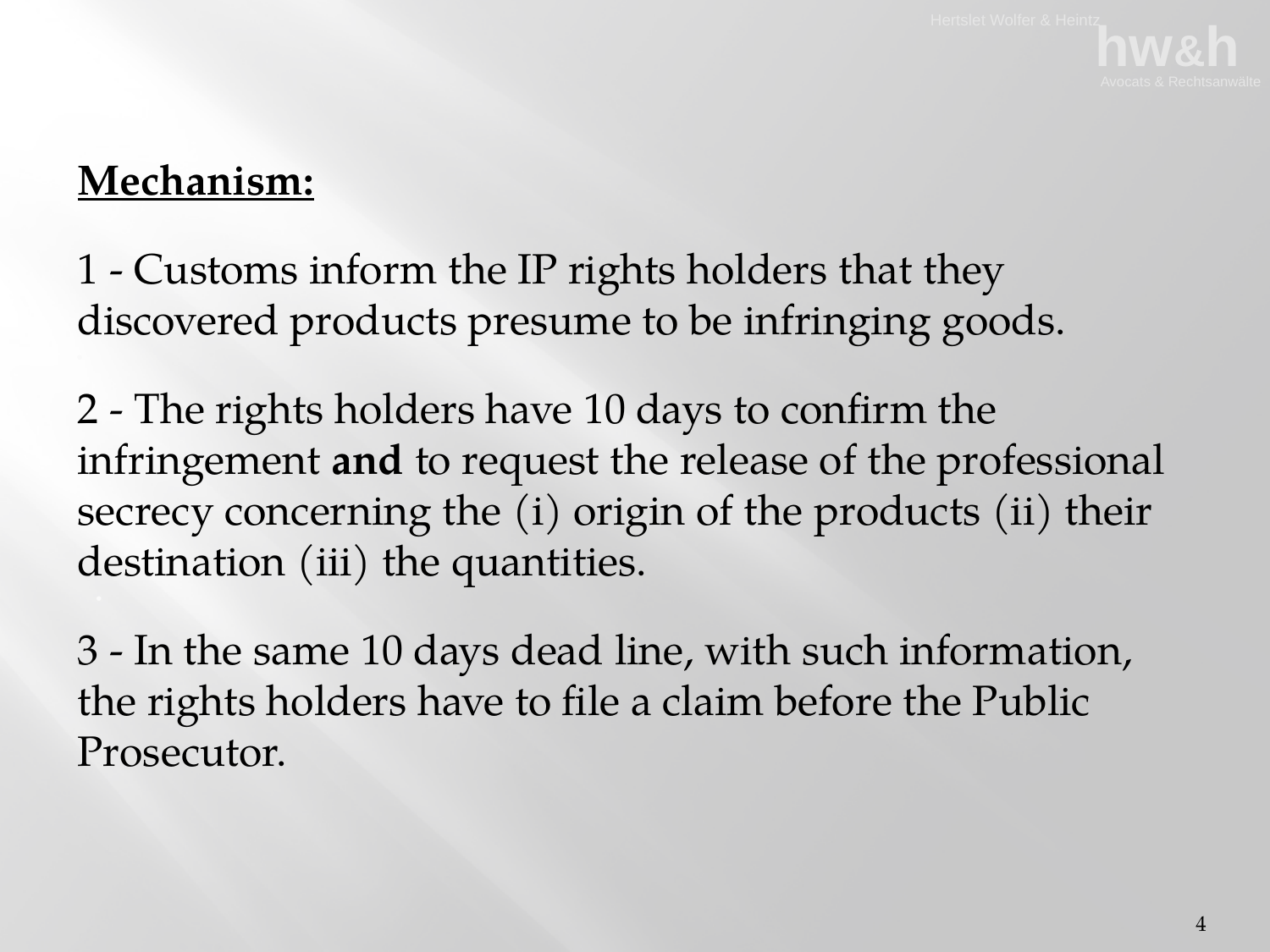

Mechanism:

1 - Customs inform the IP rights holders that they discovered products presume to be infringing goods.

2 - The rights holders have 10 days to confirm the infringement and to request the release of the professional secrecy concerning the (i) origin of the products (ii) their destination (iii) the quantities.

3 - In the same 10 days dead line, with such information, the rights holders have to file a claim before the Public Prosecutor.

4